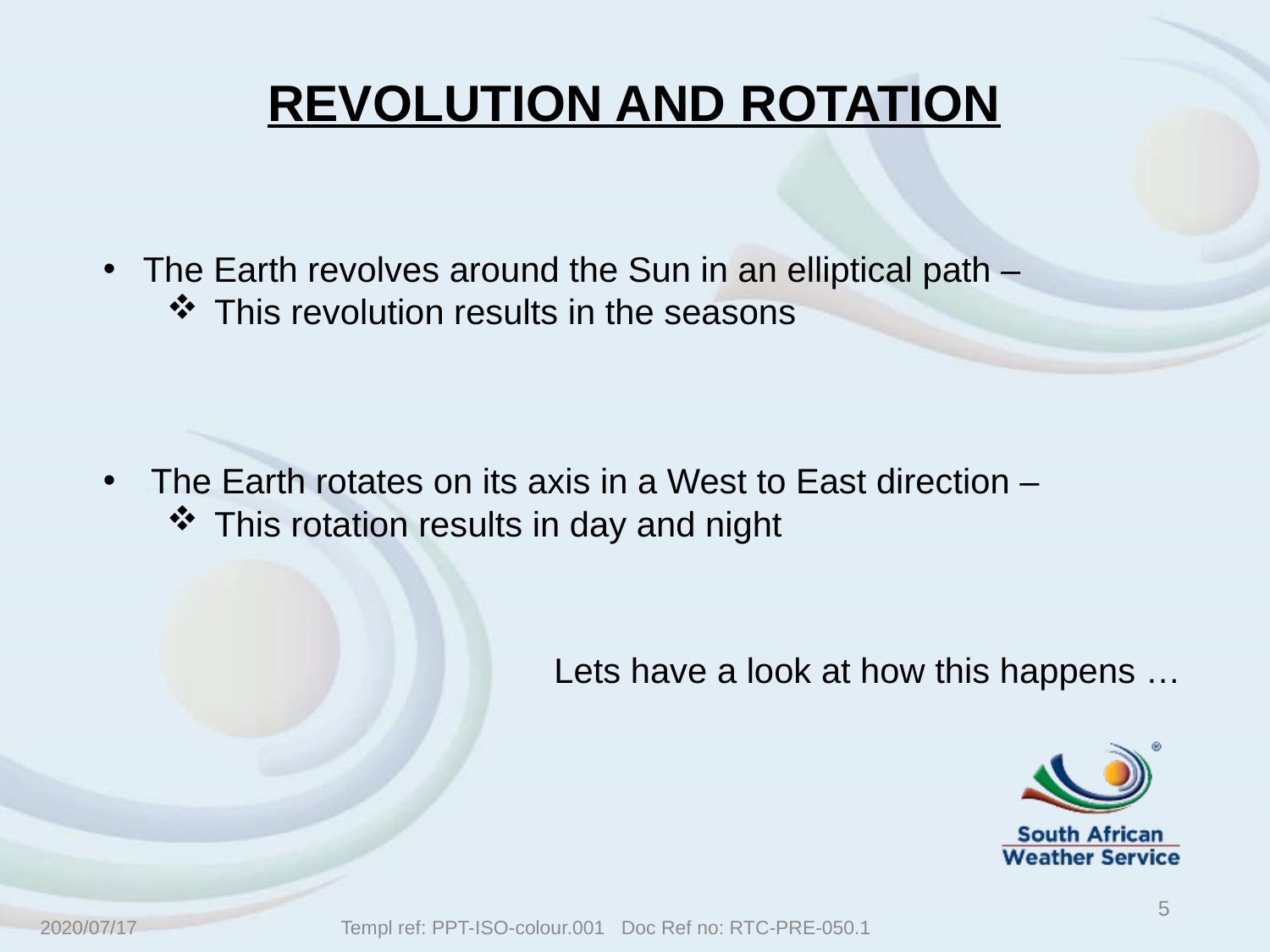

REVOLUTION AND ROTATION
The Earth revolves around the Sun in an elliptical path –
This revolution results in the seasons

The Earth rotates on its axis in a West to East direction –
This rotation results in day and night
Lets have a look at how this happens …
5
2020/07/17
Templ ref: PPT-ISO-colour.001   Doc Ref no: RTC-PRE-050.1